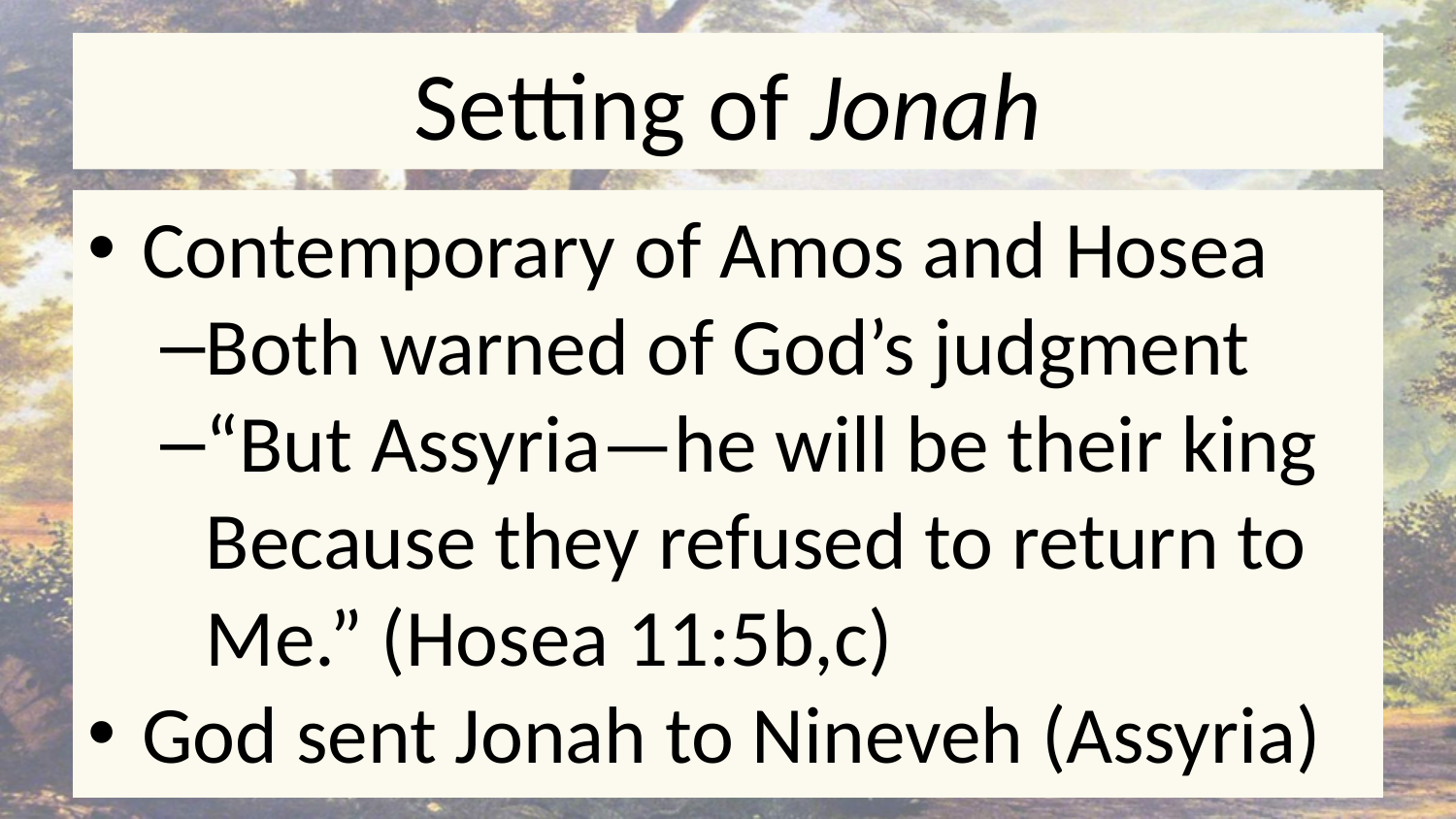

# Setting of Jonah
Contemporary of Amos and Hosea
Both warned of God’s judgment
“But Assyria—he will be their king Because they refused to return to Me.” (Hosea 11:5b,c)
God sent Jonah to Nineveh (Assyria)